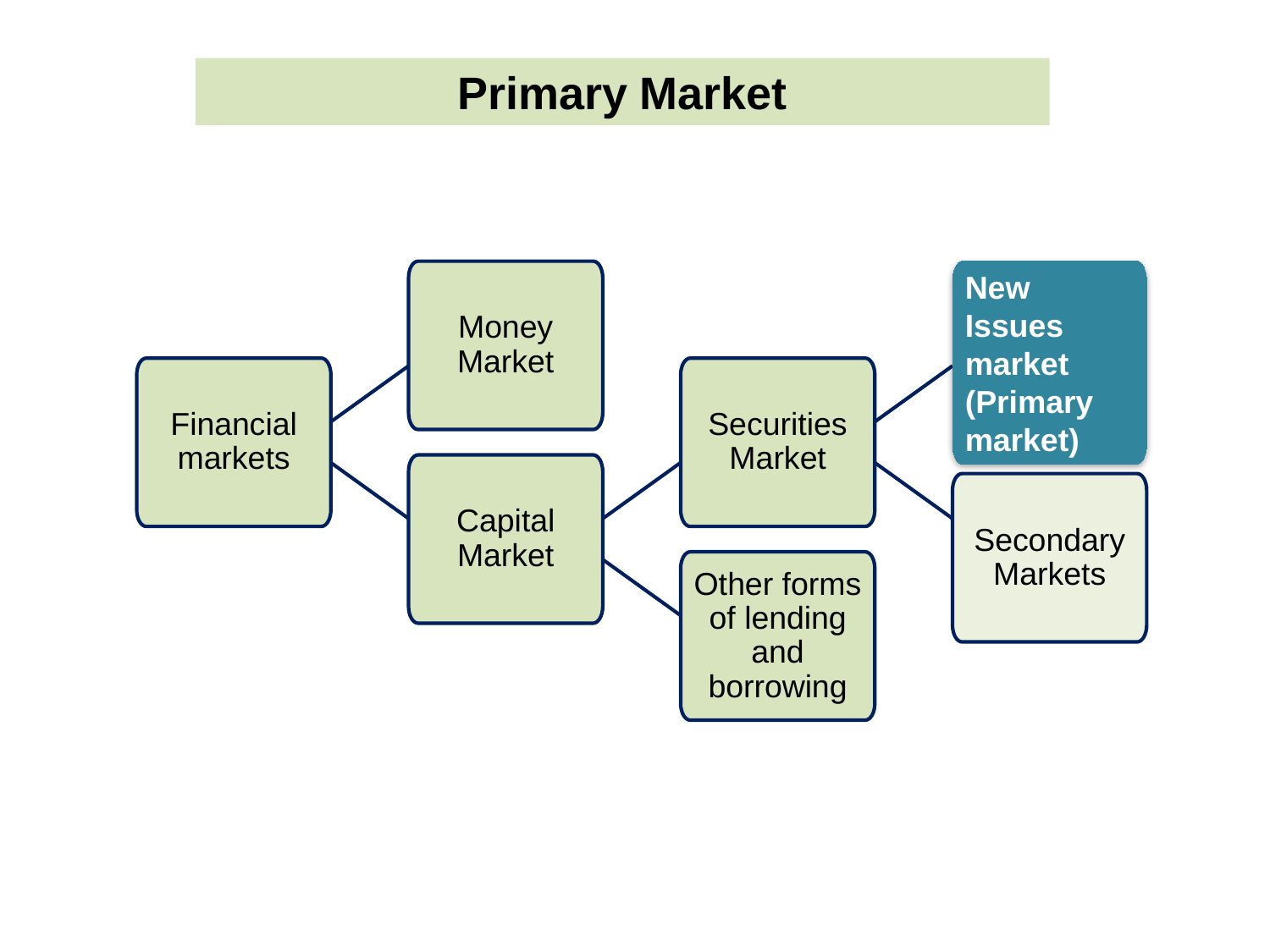

Primary Market
Money Market
New Issues market (Primary market)
Financial markets
Securities Market

Capital Market
Secondary Markets

Other forms of lending and borrowing